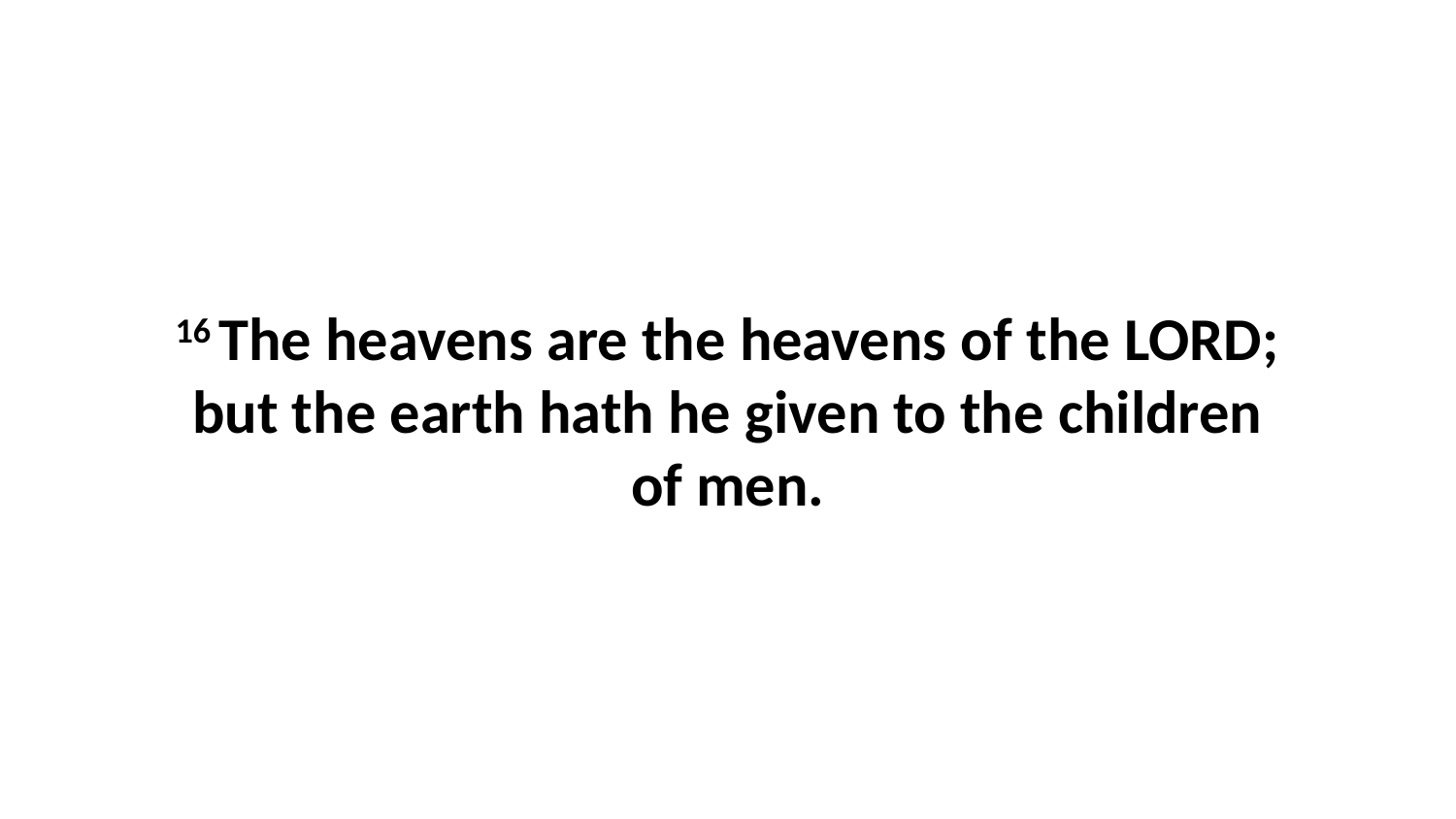

16 The heavens are the heavens of the LORD; but the earth hath he given to the children of men.